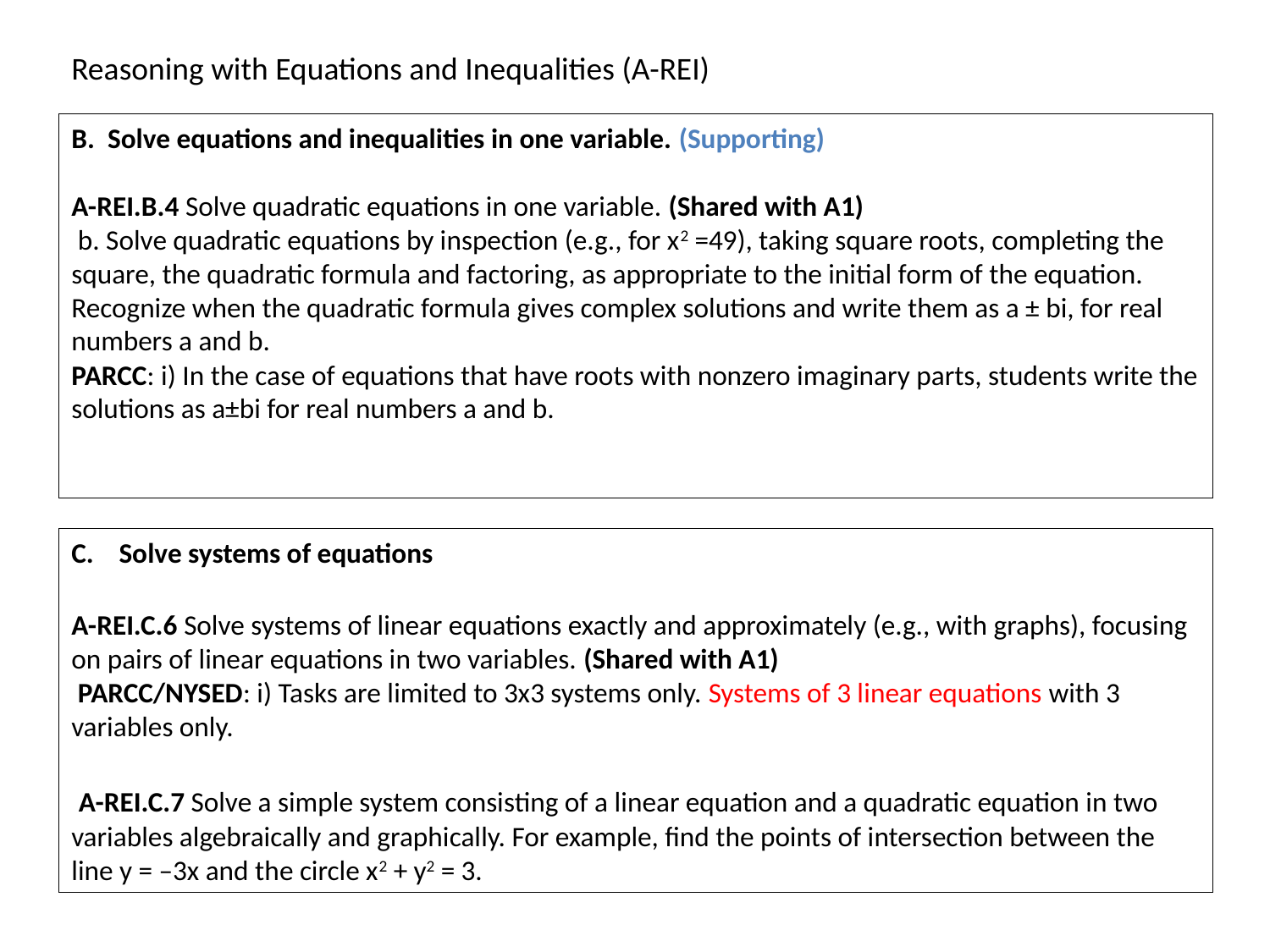

Reasoning with Equations and Inequalities (A-REI)
B.  Solve equations and inequalities in one variable. (Supporting)

A-REI.B.4 Solve quadratic equations in one variable. (Shared with A1)
 b. Solve quadratic equations by inspection (e.g., for x2 =49), taking square roots, completing the square, the quadratic formula and factoring, as appropriate to the initial form of the equation. Recognize when the quadratic formula gives complex solutions and write them as a ± bi, for real numbers a and b.
PARCC: i) In the case of equations that have roots with nonzero imaginary parts, students write the solutions as a±bi for real numbers a and b.

Solve systems of equations

A-REI.C.6 Solve systems of linear equations exactly and approximately (e.g., with graphs), focusing on pairs of linear equations in two variables. (Shared with A1)
 PARCC/NYSED: i) Tasks are limited to 3x3 systems only. Systems of 3 linear equations with 3 variables only.

 A-REI.C.7 Solve a simple system consisting of a linear equation and a quadratic equation in two variables algebraically and graphically. For example, find the points of intersection between the line y = –3x and the circle x2 + y2 = 3.